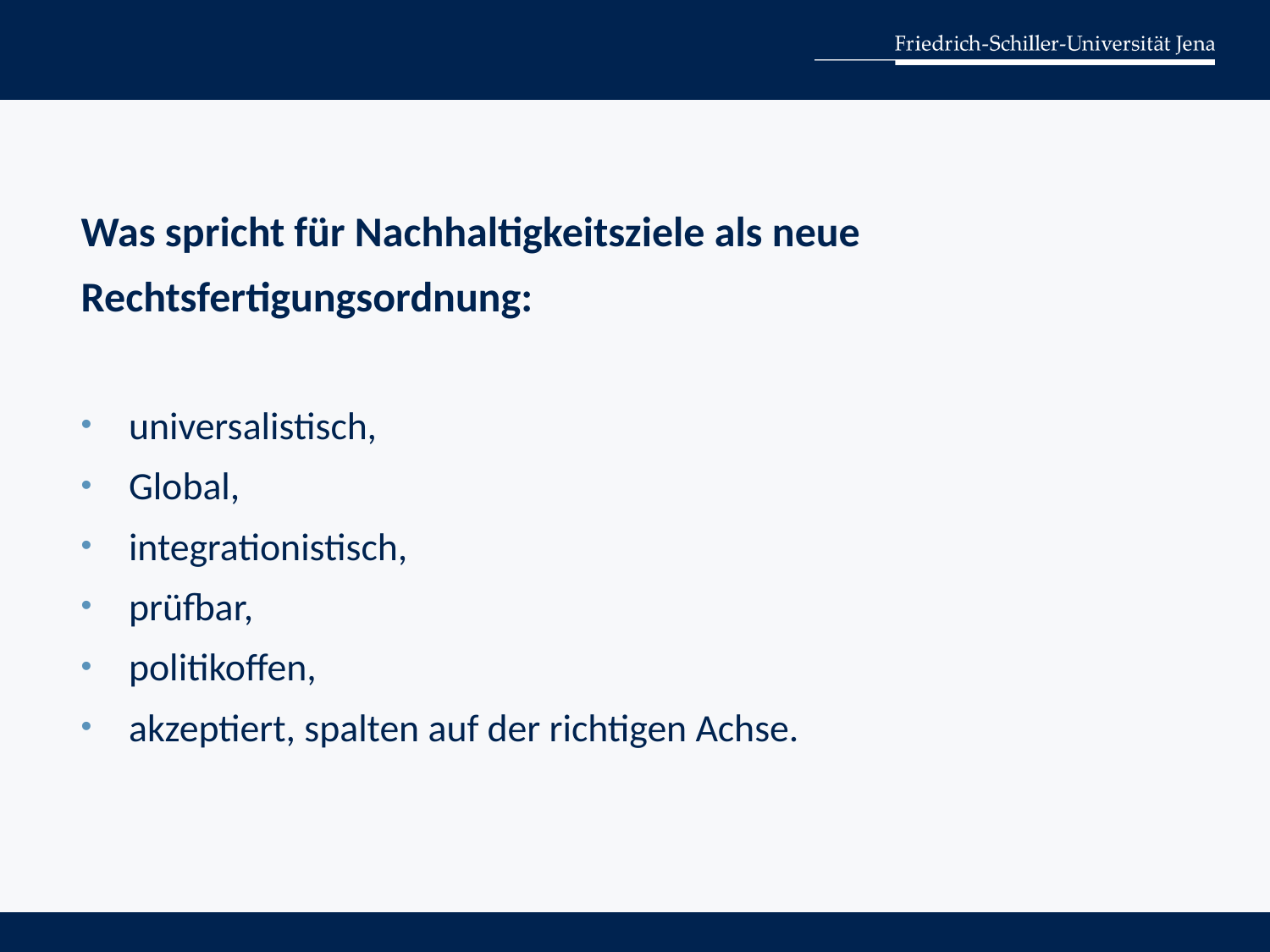

Was spricht für Nachhaltigkeitsziele als neue Rechtsfertigungsordnung:

universalistisch,
Global,
integrationistisch,
prüfbar,
politikoffen,
akzeptiert, spalten auf der richtigen Achse.